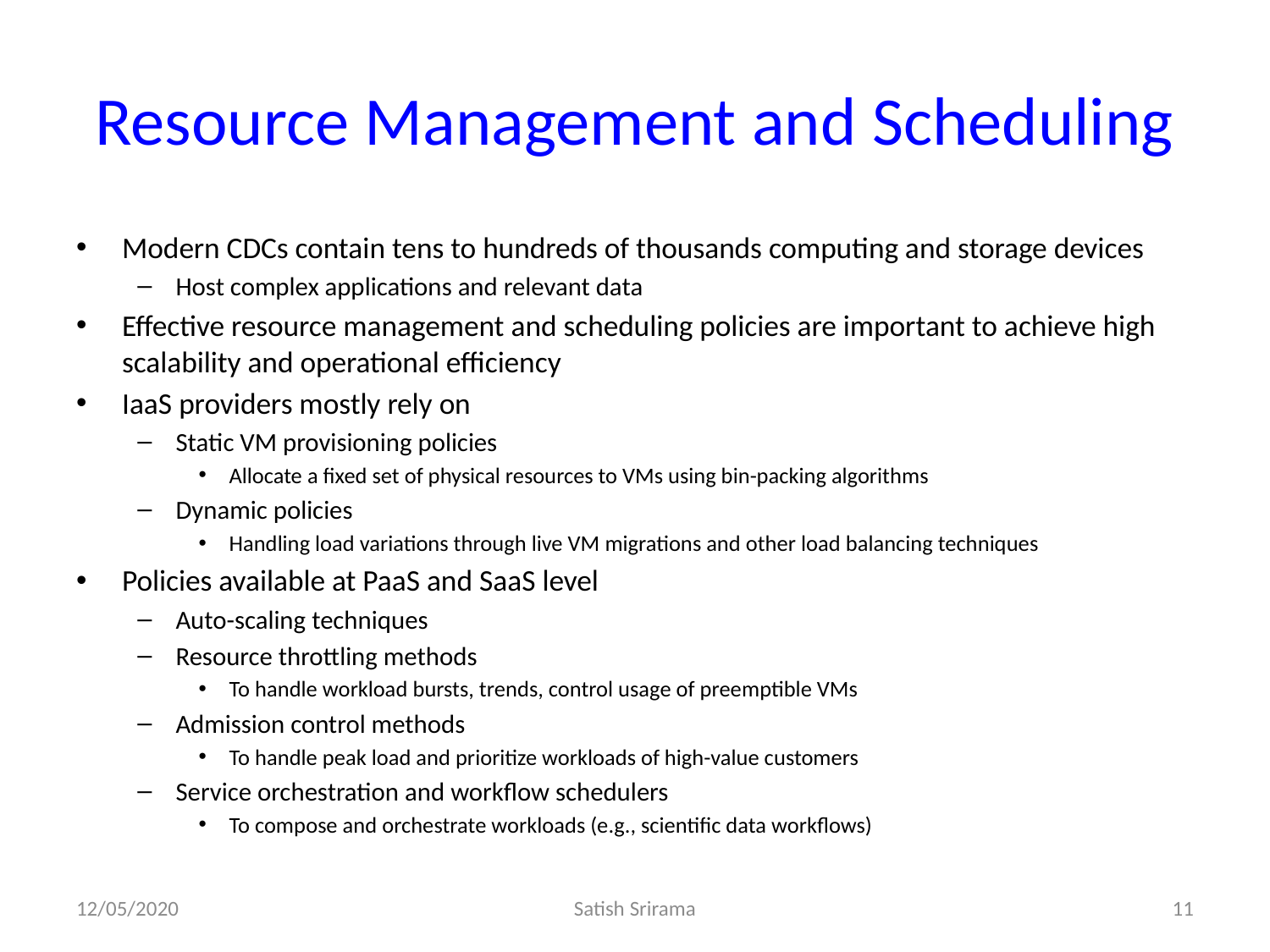

# Resource Management and Scheduling
Modern CDCs contain tens to hundreds of thousands computing and storage devices
Host complex applications and relevant data
Effective resource management and scheduling policies are important to achieve high scalability and operational efficiency
IaaS providers mostly rely on
Static VM provisioning policies
Allocate a fixed set of physical resources to VMs using bin-packing algorithms
Dynamic policies
Handling load variations through live VM migrations and other load balancing techniques
Policies available at PaaS and SaaS level
Auto-scaling techniques
Resource throttling methods
To handle workload bursts, trends, control usage of preemptible VMs
Admission control methods
To handle peak load and prioritize workloads of high-value customers
Service orchestration and workflow schedulers
To compose and orchestrate workloads (e.g., scientific data workflows)

12/05/2020
Satish Srirama
11